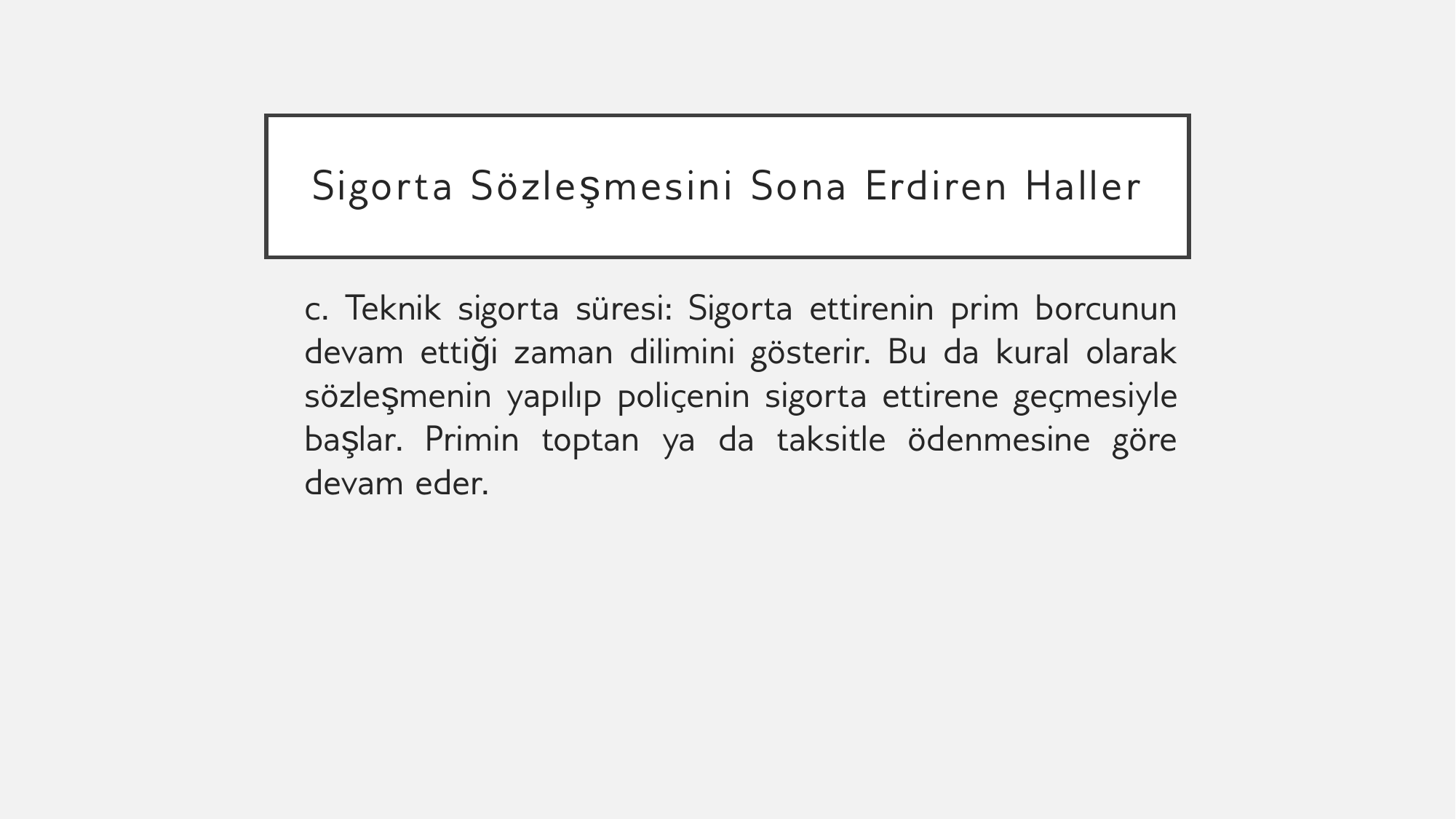

# Sigorta Sözleşmesini Sona Erdiren Haller
c. Teknik sigorta süresi: Sigorta ettirenin prim borcunun devam ettiği zaman dilimini gösterir. Bu da kural olarak sözleşmenin yapılıp poliçenin sigorta ettirene geçmesiyle başlar. Primin toptan ya da taksitle ödenmesine göre devam eder.